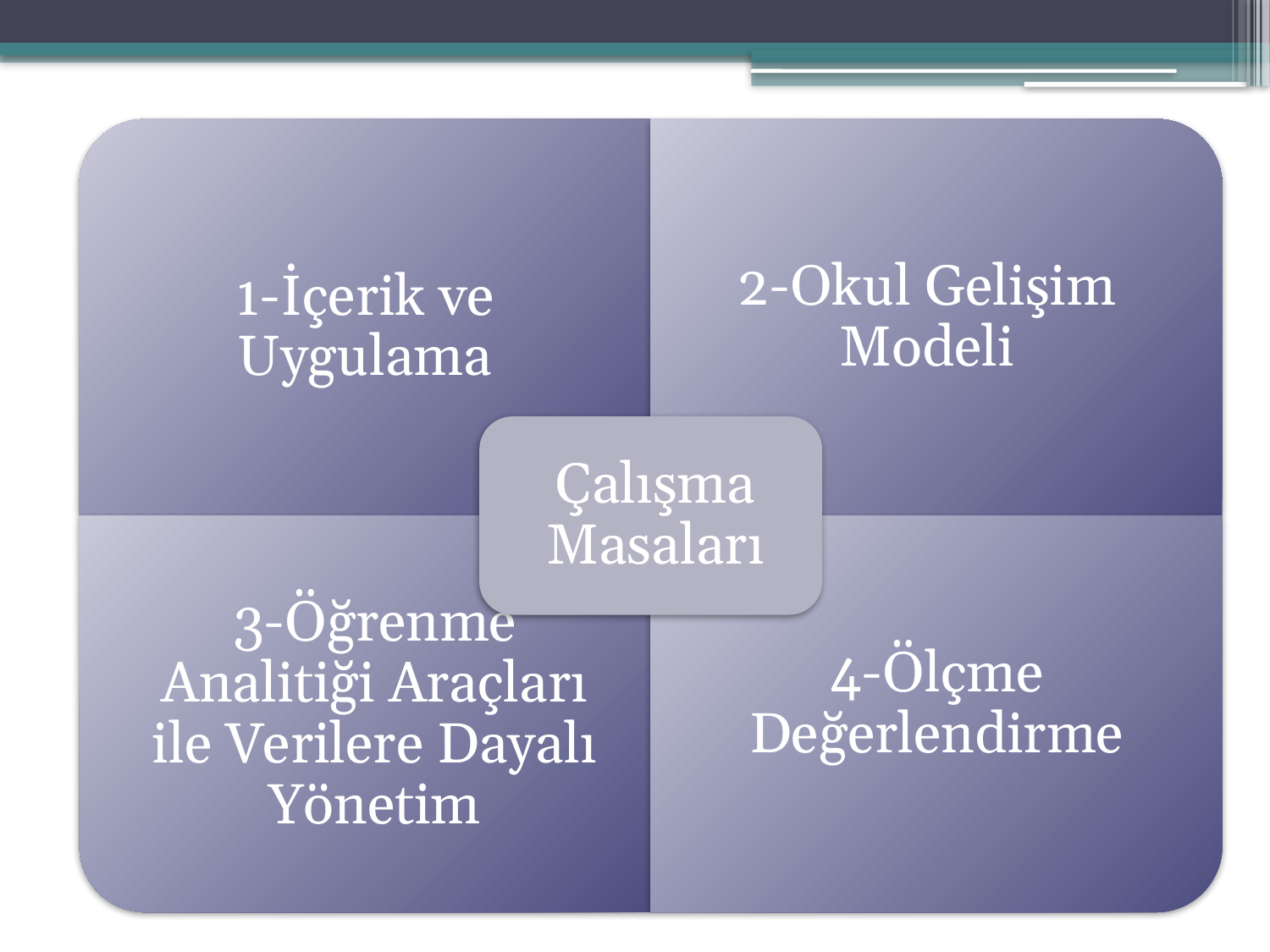

1-İçerik ve Uygulama
2-Okul Gelişim Modeli
3-Öğrenme Analitiği Araçları ile Verilere Dayalı Yönetim
4-Ölçme Değerlendirme
Çalışma Masaları